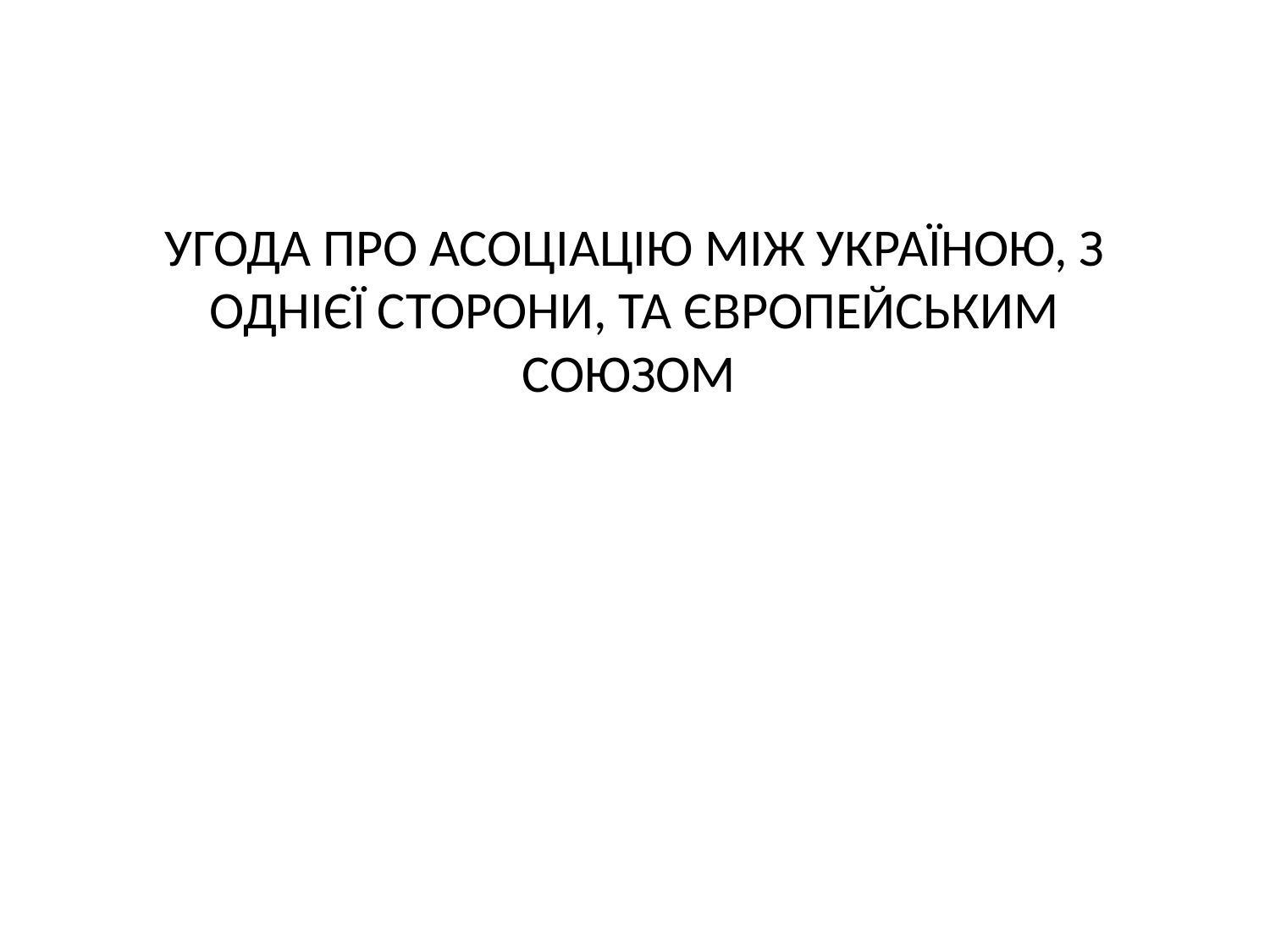

# УГОДА ПРО АСОЦІАЦІЮ МІЖ УКРАЇНОЮ, З ОДНІЄЇ СТОРОНИ, ТА ЄВРОПЕЙСЬКИМ СОЮЗОМ